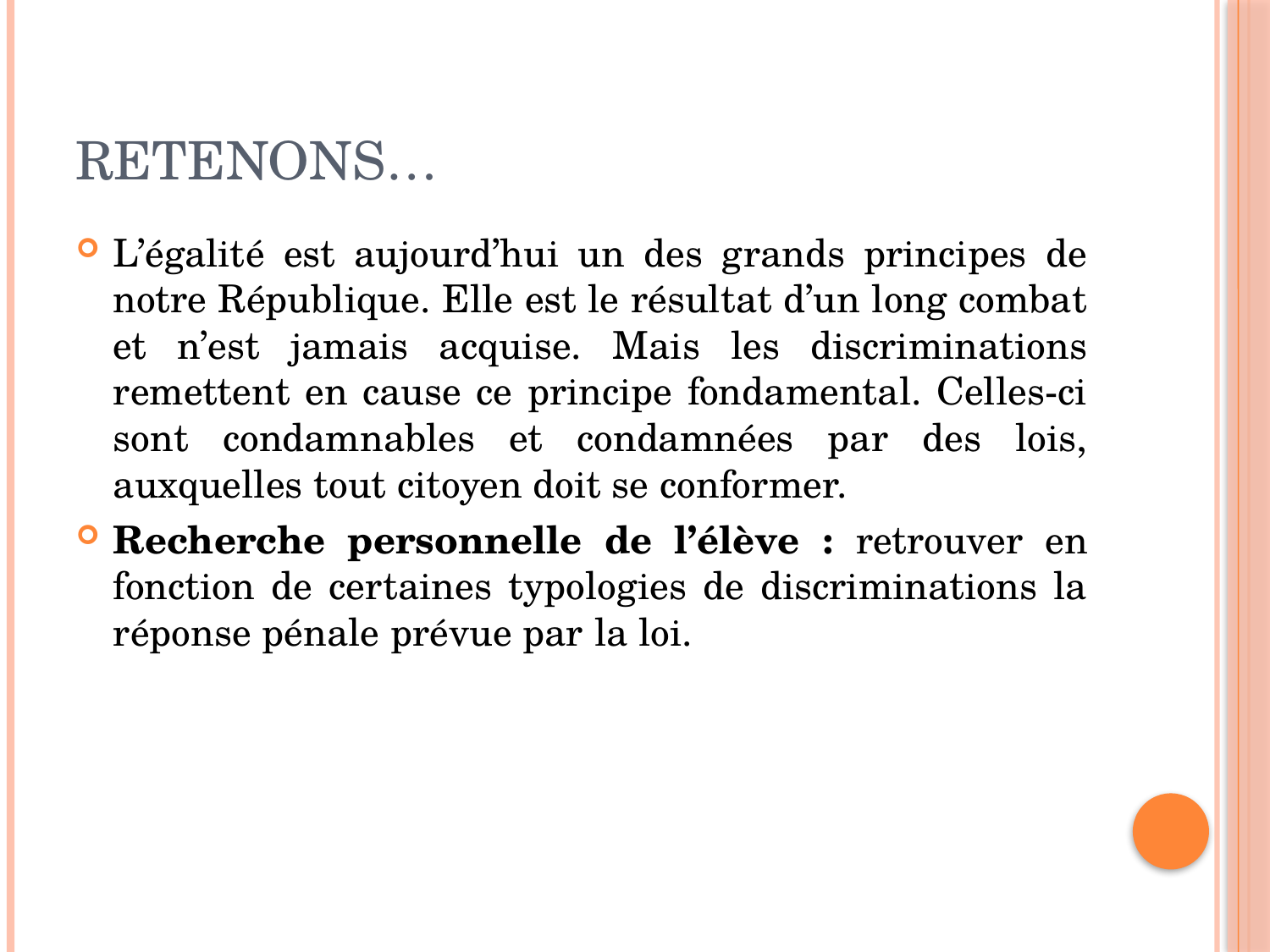

# Retenons…
L’égalité est aujourd’hui un des grands principes de notre République. Elle est le résultat d’un long combat et n’est jamais acquise. Mais les discriminations remettent en cause ce principe fondamental. Celles-ci sont condamnables et condamnées par des lois, auxquelles tout citoyen doit se conformer.
Recherche personnelle de l’élève : retrouver en fonction de certaines typologies de discriminations la réponse pénale prévue par la loi.